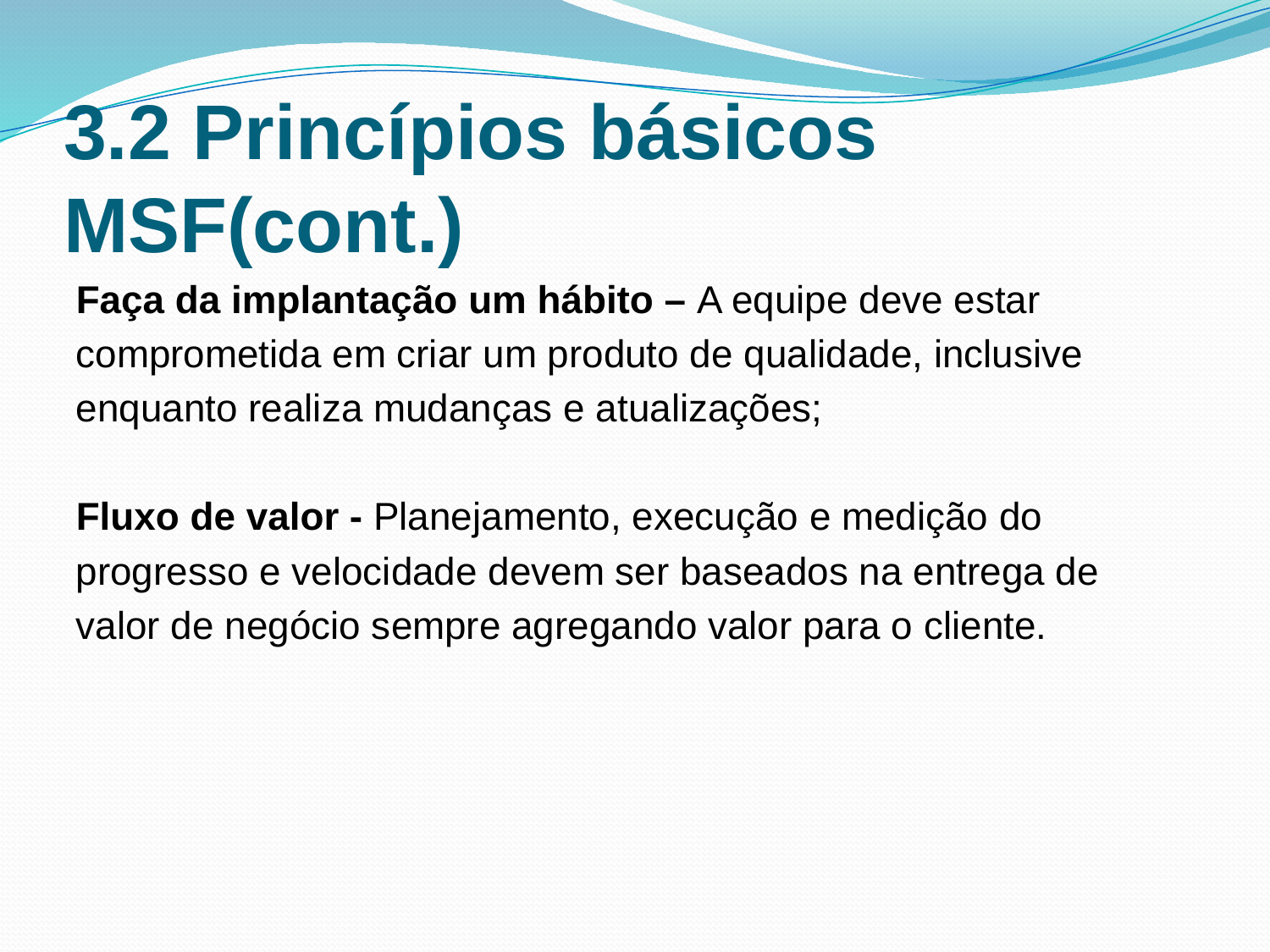

# 3.2 Princípios básicos MSF(cont.)
Faça da implantação um hábito – A equipe deve estar
comprometida em criar um produto de qualidade, inclusive
enquanto realiza mudanças e atualizações;

Fluxo de valor - Planejamento, execução e medição do
progresso e velocidade devem ser baseados na entrega de
valor de negócio sempre agregando valor para o cliente.